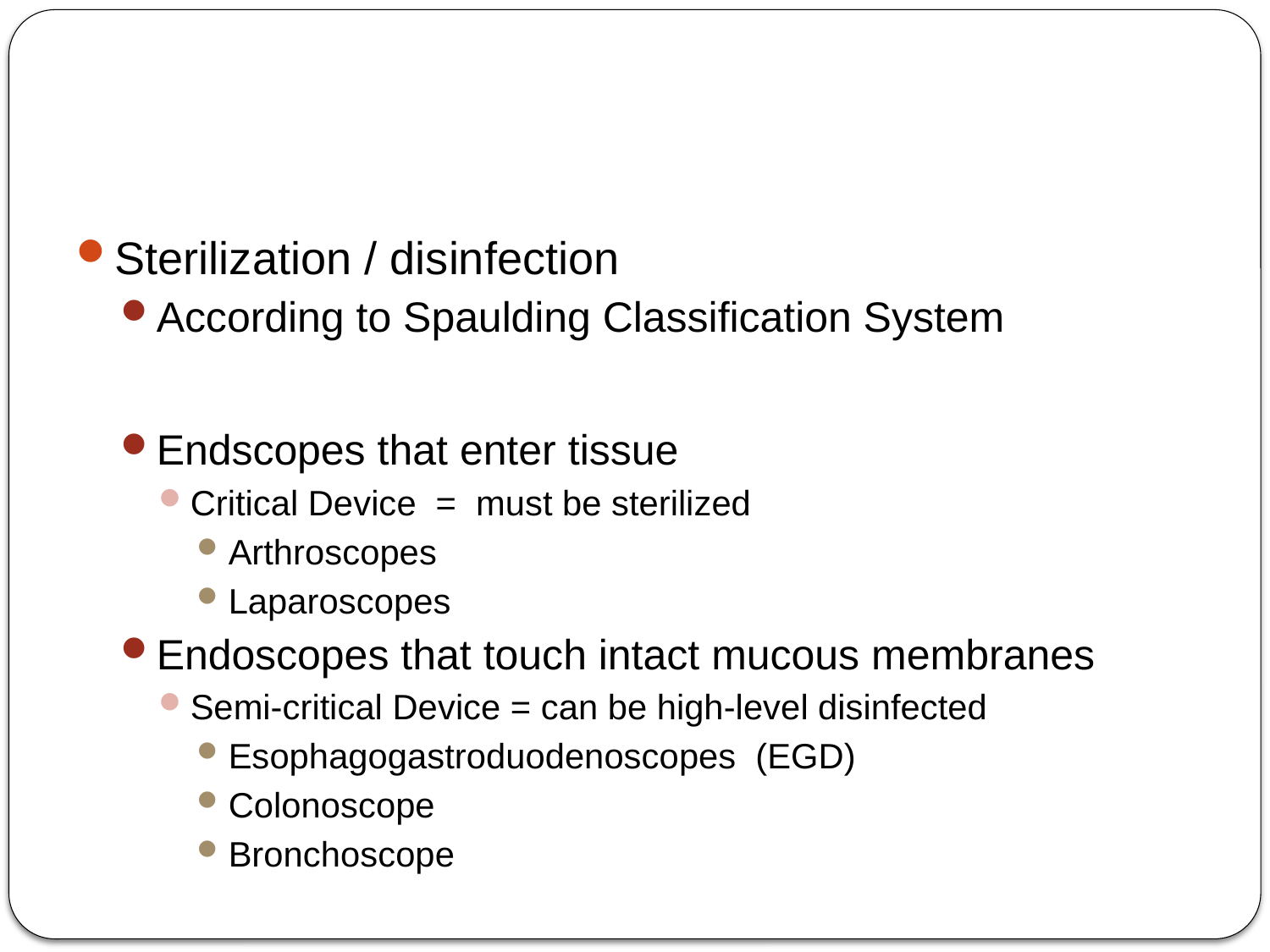

#
Sterilization / disinfection
According to Spaulding Classification System

Endscopes that enter tissue
Critical Device  =  must be sterilized
Arthroscopes
Laparoscopes
Endoscopes that touch intact mucous membranes
Semi-critical Device = can be high-level disinfected
Esophagogastroduodenoscopes  (EGD)
Colonoscope
Bronchoscope